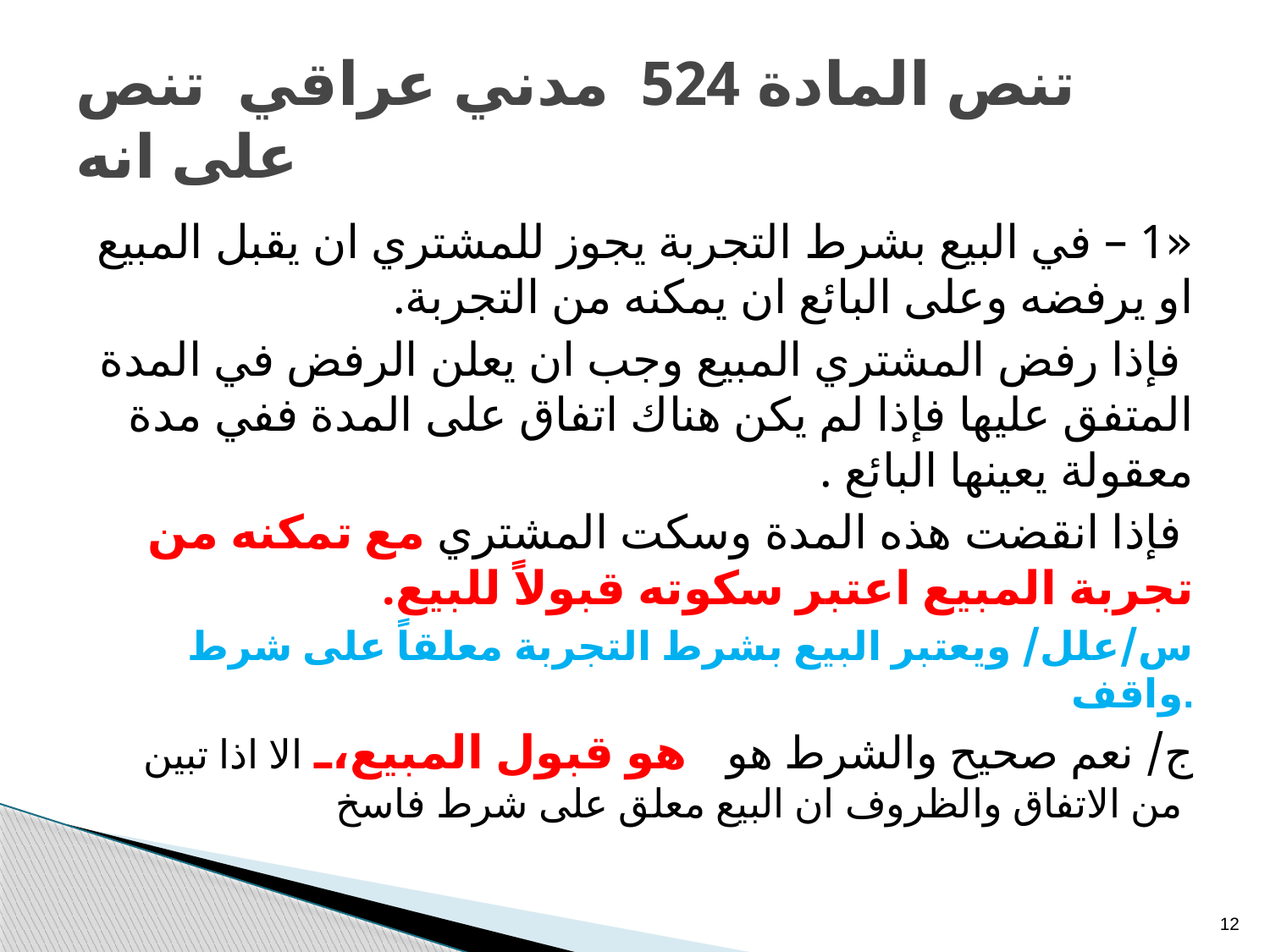

# تنص المادة 524  مدني عراقي  تنص على انه
«1 – في البيع بشرط التجربة يجوز للمشتري ان يقبل المبيع او يرفضه وعلى البائع ان يمكنه من التجربة.
 فإذا رفض المشتري المبيع وجب ان يعلن الرفض في المدة المتفق عليها فإذا لم يكن هناك اتفاق على المدة ففي مدة معقولة يعينها البائع .
 فإذا انقضت هذه المدة وسكت المشتري مع تمكنه من تجربة المبيع اعتبر سكوته قبولاً للبيع.
س/علل/ ويعتبر البيع بشرط التجربة معلقاً على شرط واقف.
ج/ نعم صحيح والشرط هو هو قبول المبيع، الا اذا تبين من الاتفاق والظروف ان البيع معلق على شرط فاسخ

12